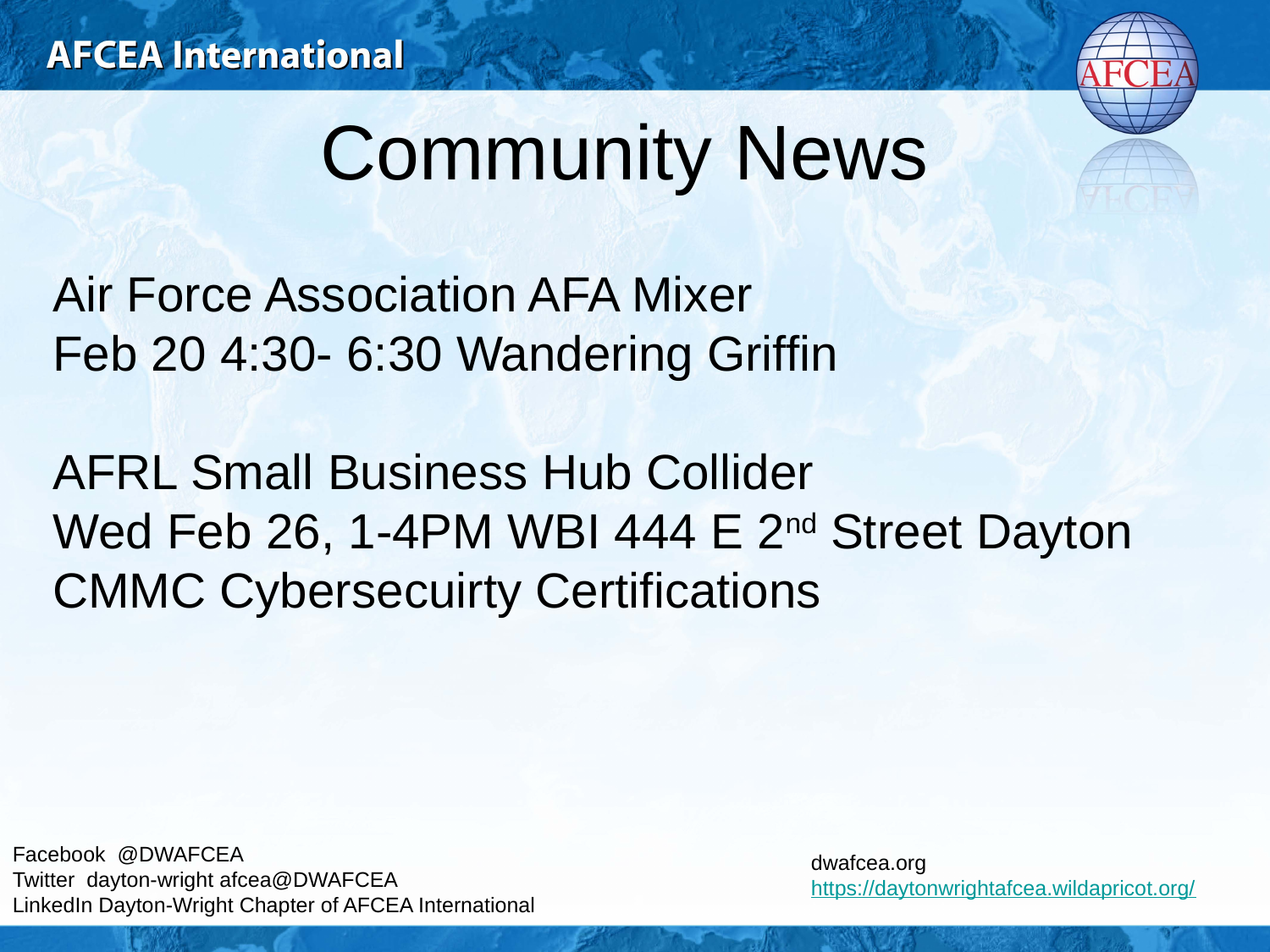

# Community News
Air Force Association AFA Mixer
Feb 20 4:30- 6:30 Wandering Griffin

AFRL Small Business Hub Collider
Wed Feb 26, 1-4PM WBI 444 E 2nd Street Dayton
CMMC Cybersecuirty Certifications

Facebook  @DWAFCEA
Twitter  dayton-wright afcea@DWAFCEA
LinkedIn Dayton-Wright Chapter of AFCEA International
dwafcea.org
https://daytonwrightafcea.wildapricot.org/